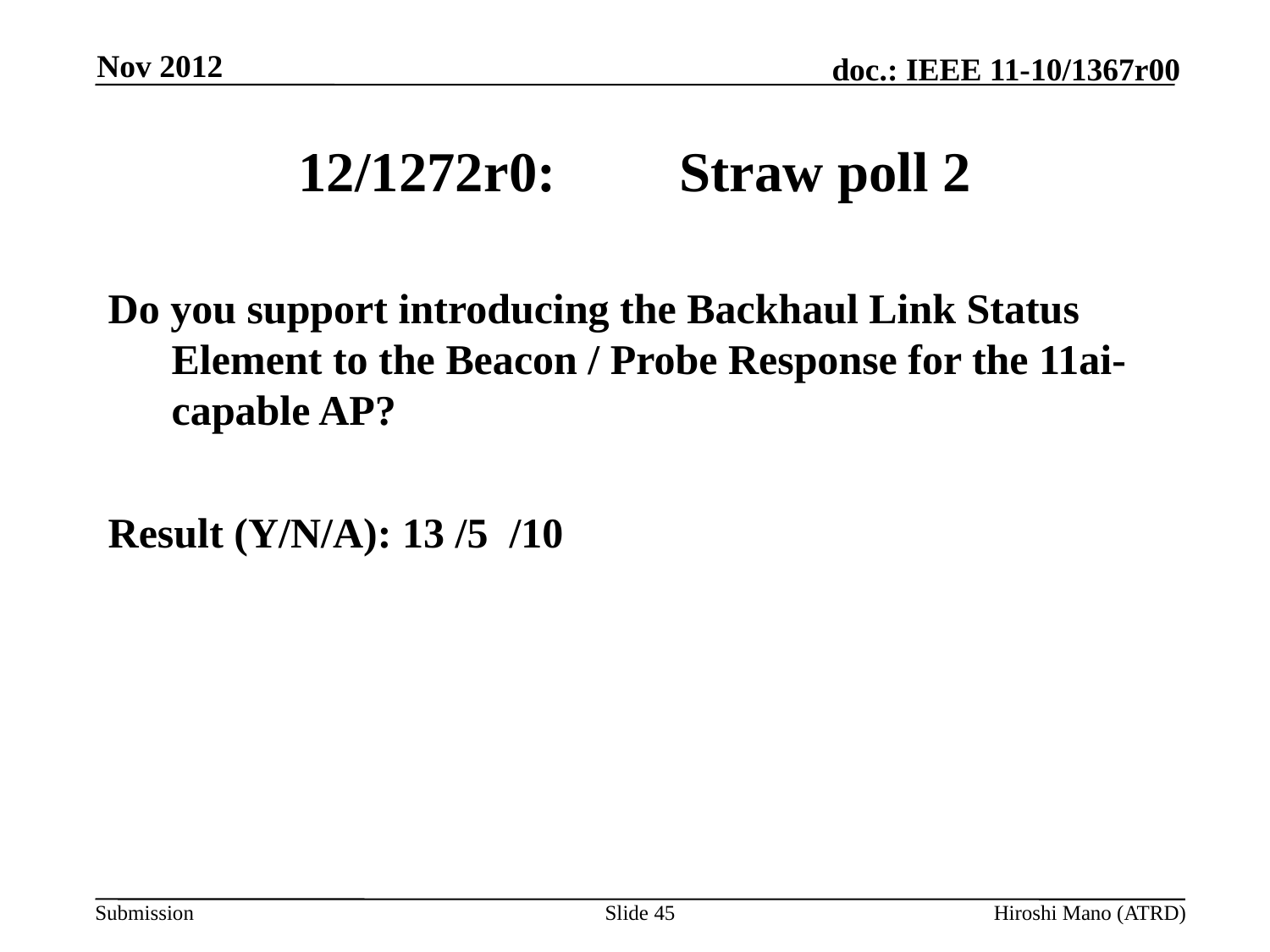

Nov 2012
# 12/1272r0:	Straw poll 2
Do you support introducing the Backhaul Link Status Element to the Beacon / Probe Response for the 11ai-capable AP?

Result (Y/N/A): 13 /5  /10
Slide 45
Hiroshi Mano (ATRD)